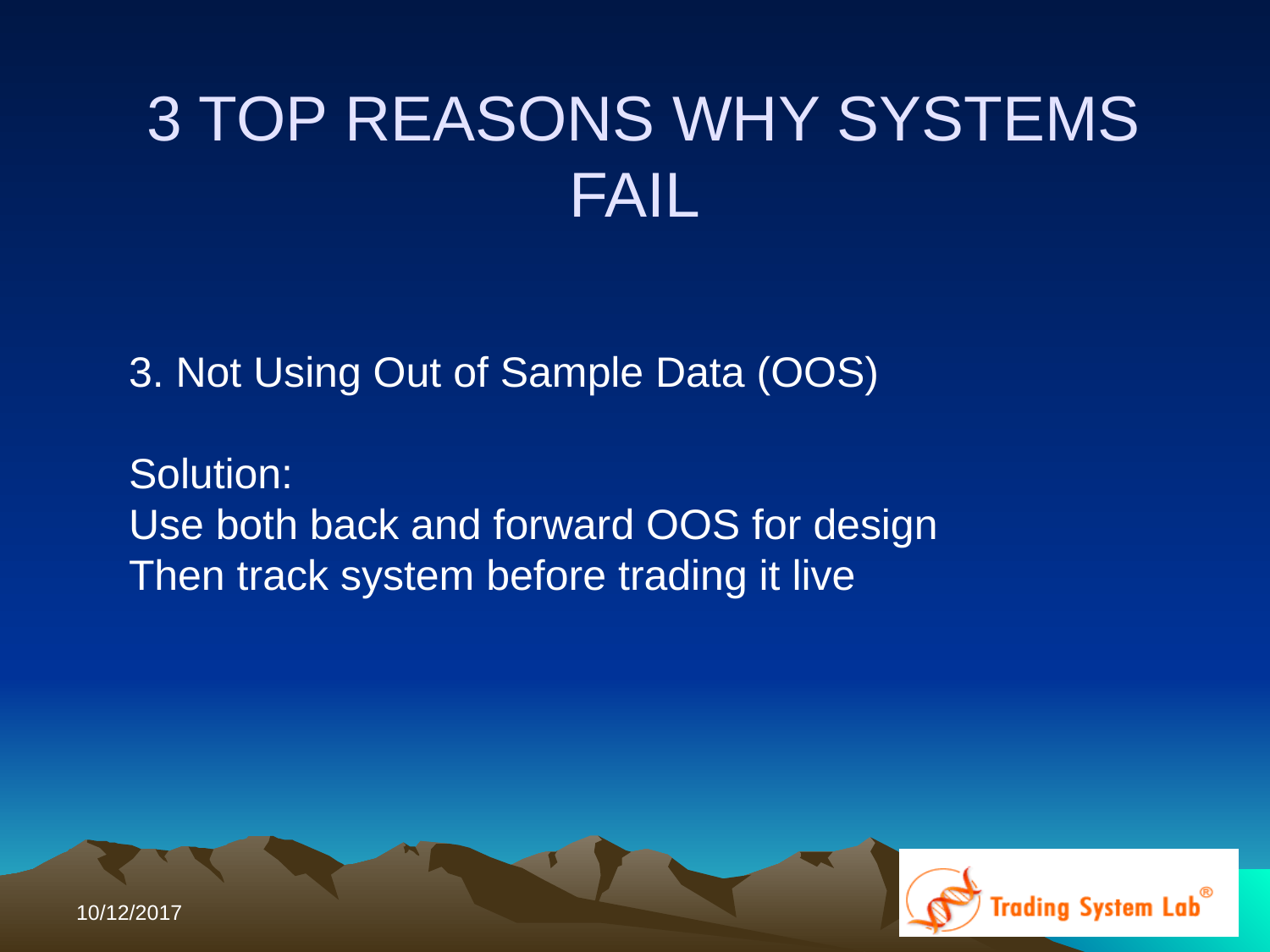

# 3 TOP REASONS WHY SYSTEMS FAIL
3. Not Using Out of Sample Data (OOS)

Solution:
Use both back and forward OOS for design
Then track system before trading it live

10/12/2017